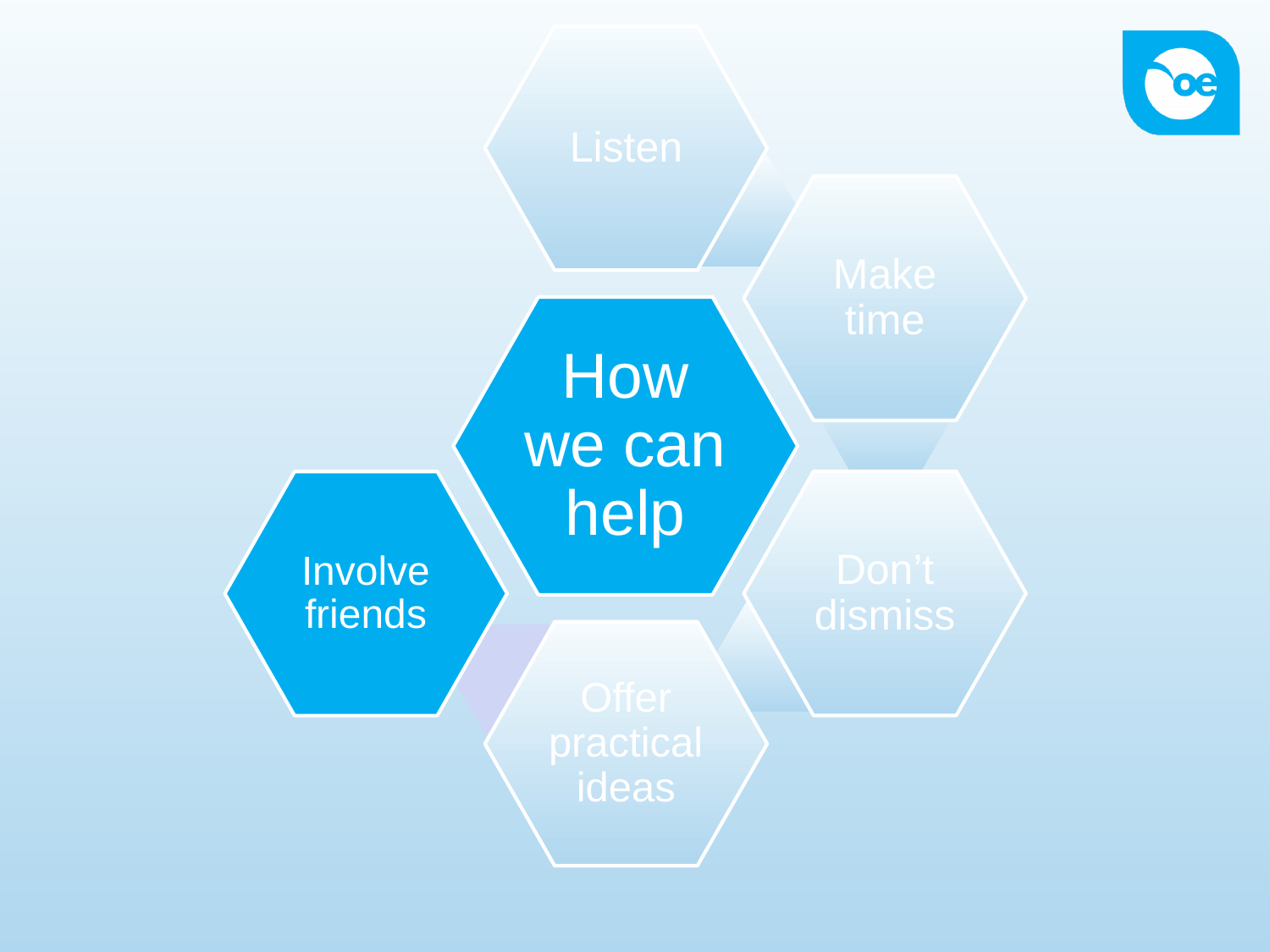

How we can help
Listen
Make time
Don’t dismiss
Offer practical ideas
Involve friends